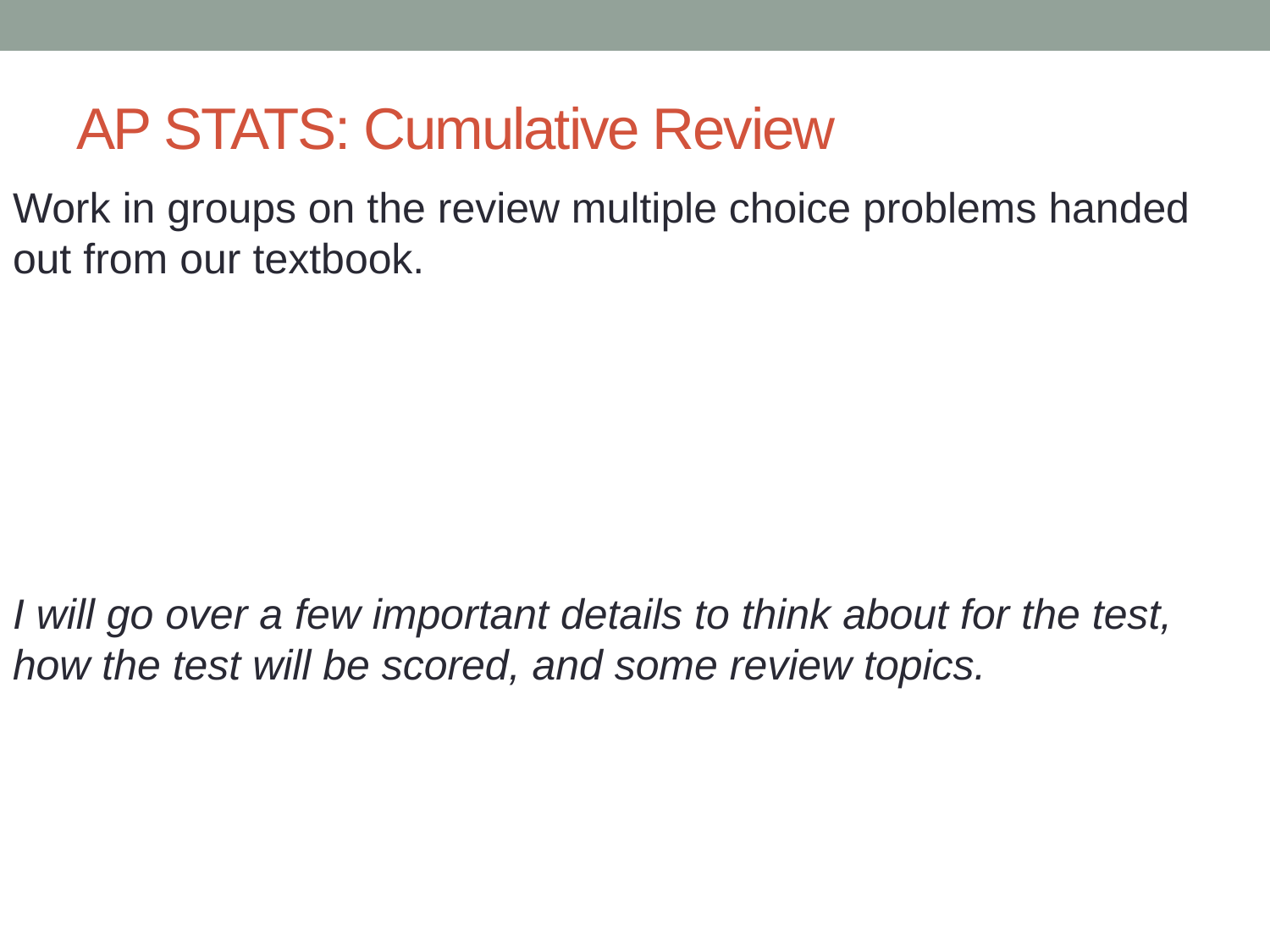

# AP STATS: Cumulative Review
Work in groups on the review multiple choice problems handed out from our textbook.

I will go over a few important details to think about for the test, how the test will be scored, and some review topics.